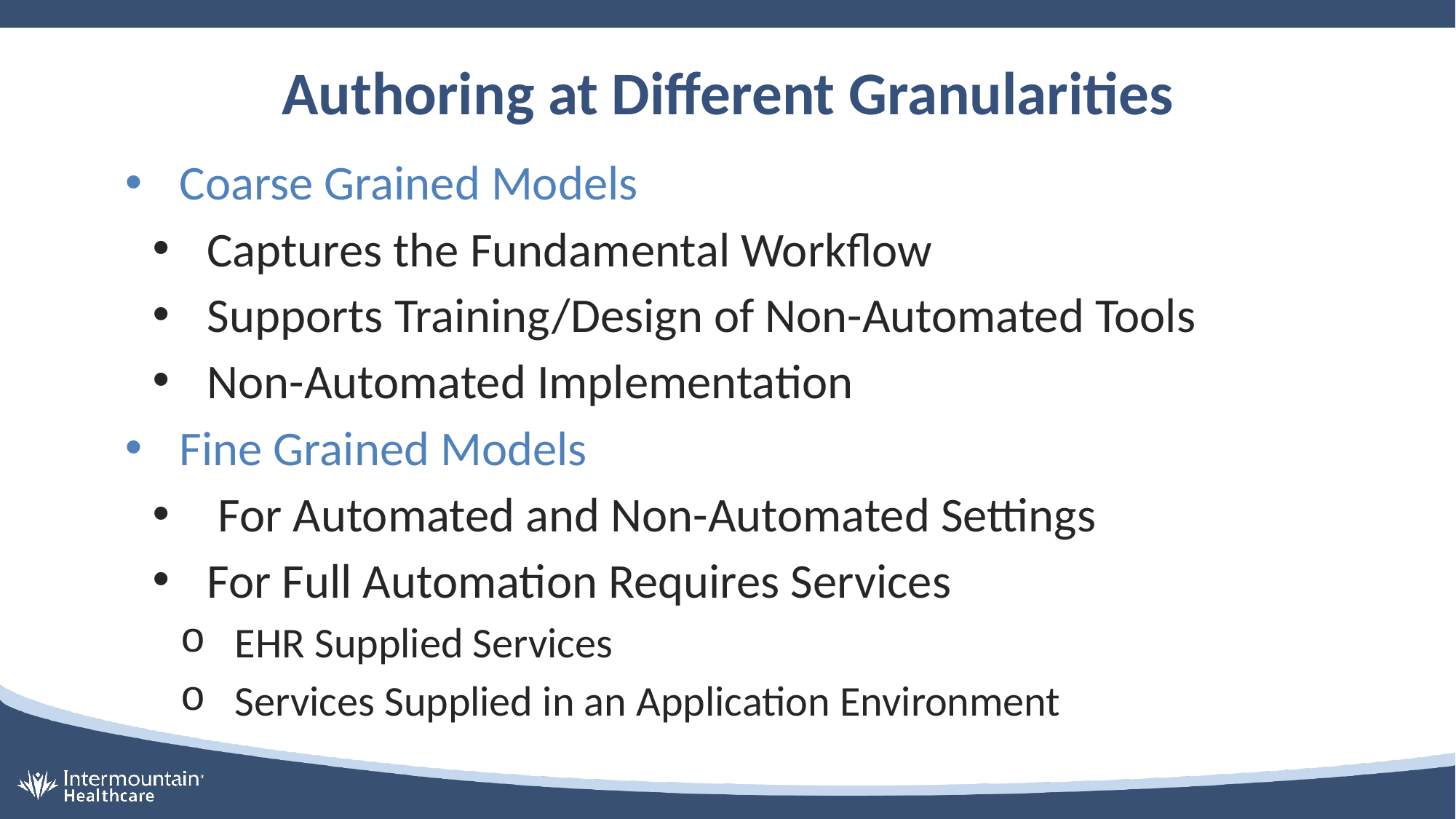

# Authoring at Different Granularities
Coarse Grained Models
Captures the Fundamental Workflow
Supports Training/Design of Non-Automated Tools
Non-Automated Implementation
Fine Grained Models
 For Automated and Non-Automated Settings
For Full Automation Requires Services
EHR Supplied Services
Services Supplied in an Application Environment